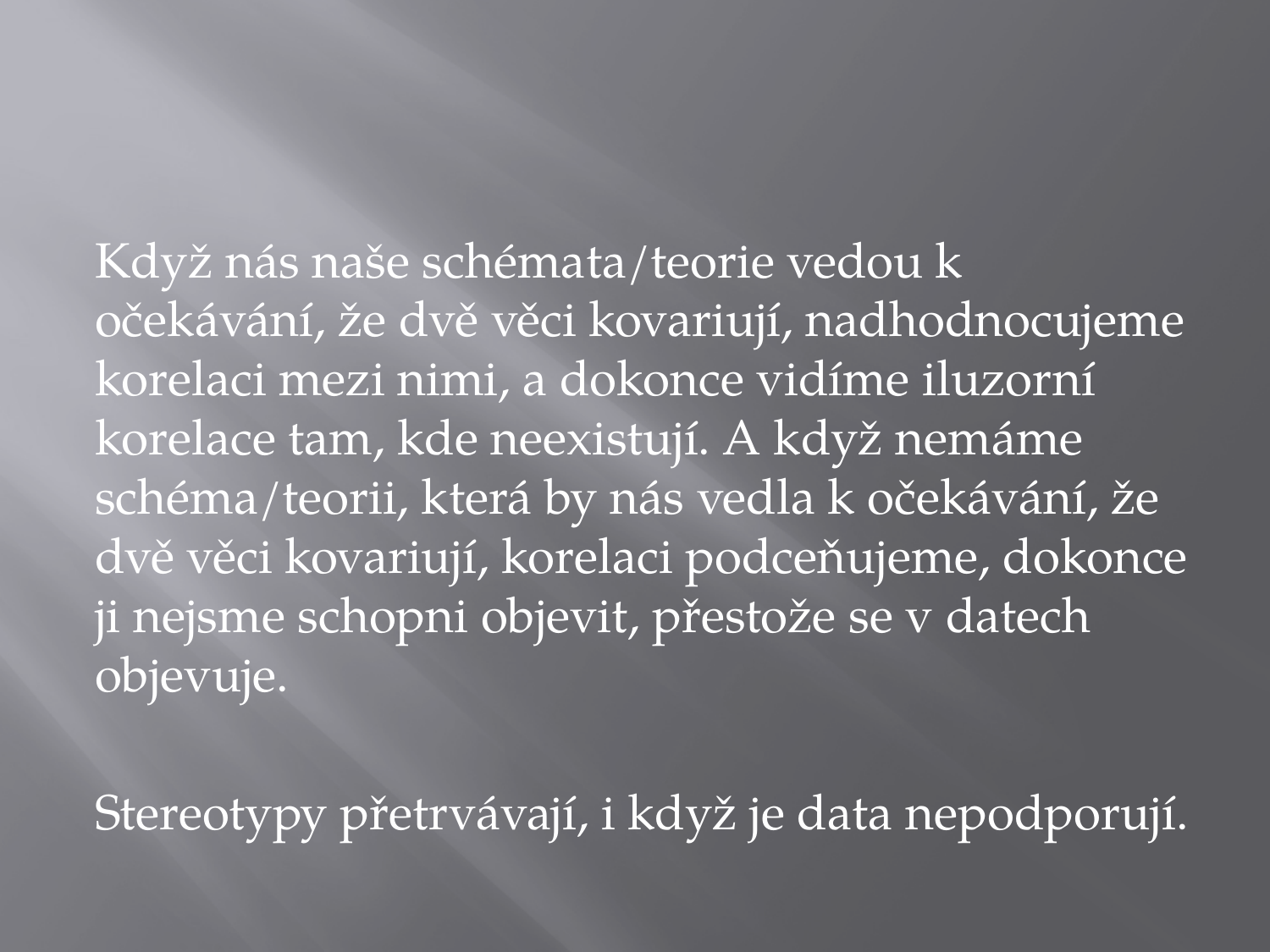

#
Když nás naše schémata/teorie vedou k očekávání, že dvě věci kovariují, nadhodnocujeme korelaci mezi nimi, a dokonce vidíme iluzorní korelace tam, kde neexistují. A když nemáme schéma/teorii, která by nás vedla k očekávání, že dvě věci kovariují, korelaci podceňujeme, dokonce ji nejsme schopni objevit, přestože se v datech objevuje.

Stereotypy přetrvávají, i když je data nepodporují.